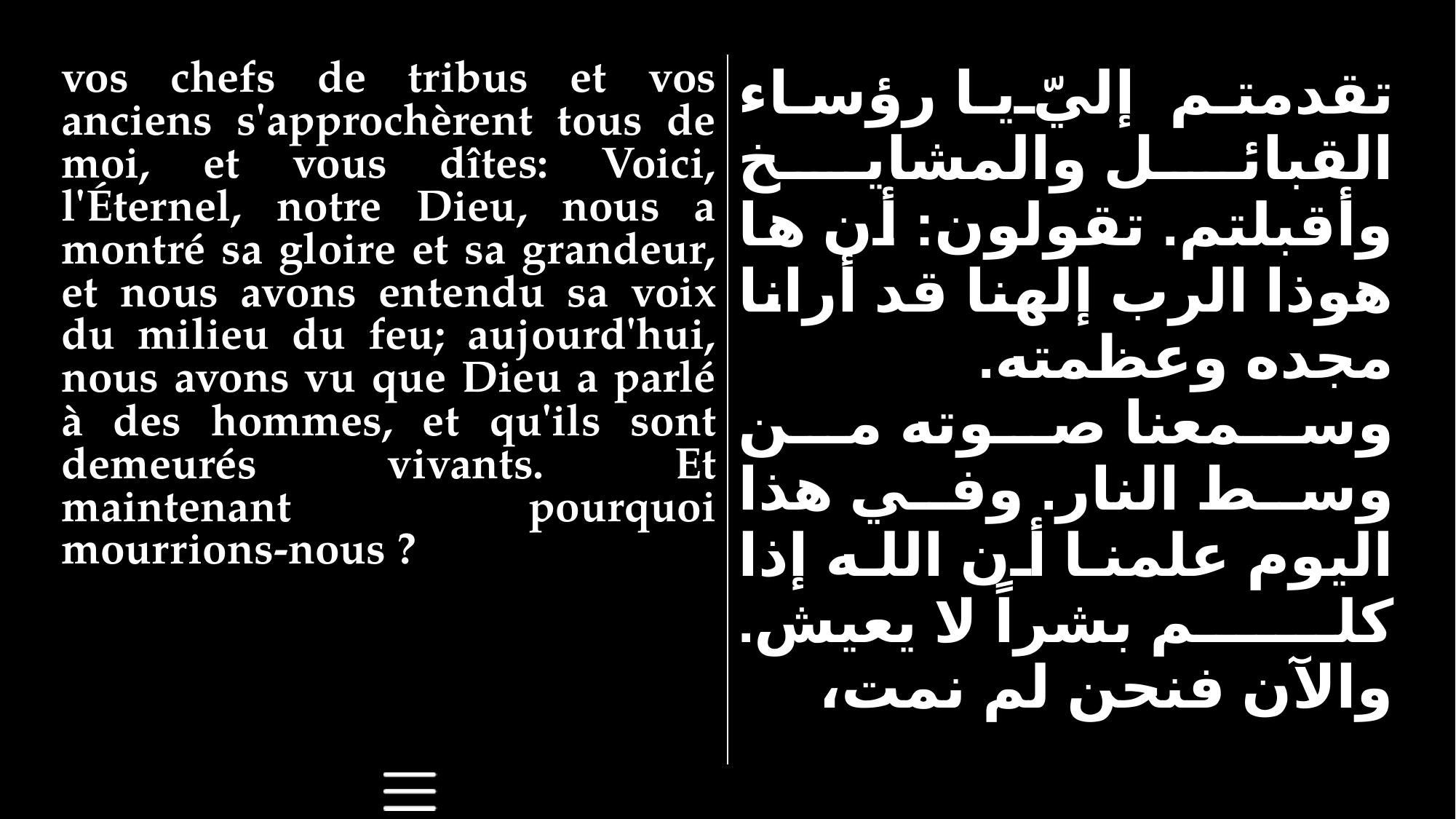

| vos chefs de tribus et vos anciens s'approchèrent tous de moi, et vous dîtes: Voici, l'Éternel, notre Dieu, nous a montré sa gloire et sa grandeur, et nous avons entendu sa voix du milieu du feu; aujourd'hui, nous avons vu que Dieu a parlé à des hommes, et qu'ils sont demeurés vivants. Et maintenant pourquoi mourrions-nous ? | تقدمتم إليّ يا رؤساء القبائل والمشايخ وأقبلتم. تقولون: أن ها هوذا الرب إلهنا قد أرانا مجده وعظمته. وسمعنا صوته من وسط النار. وفي هذا اليوم علمنا أن الله إذا كلم بشراً لا يعيش. والآن فنحن لم نمت، |
| --- | --- |